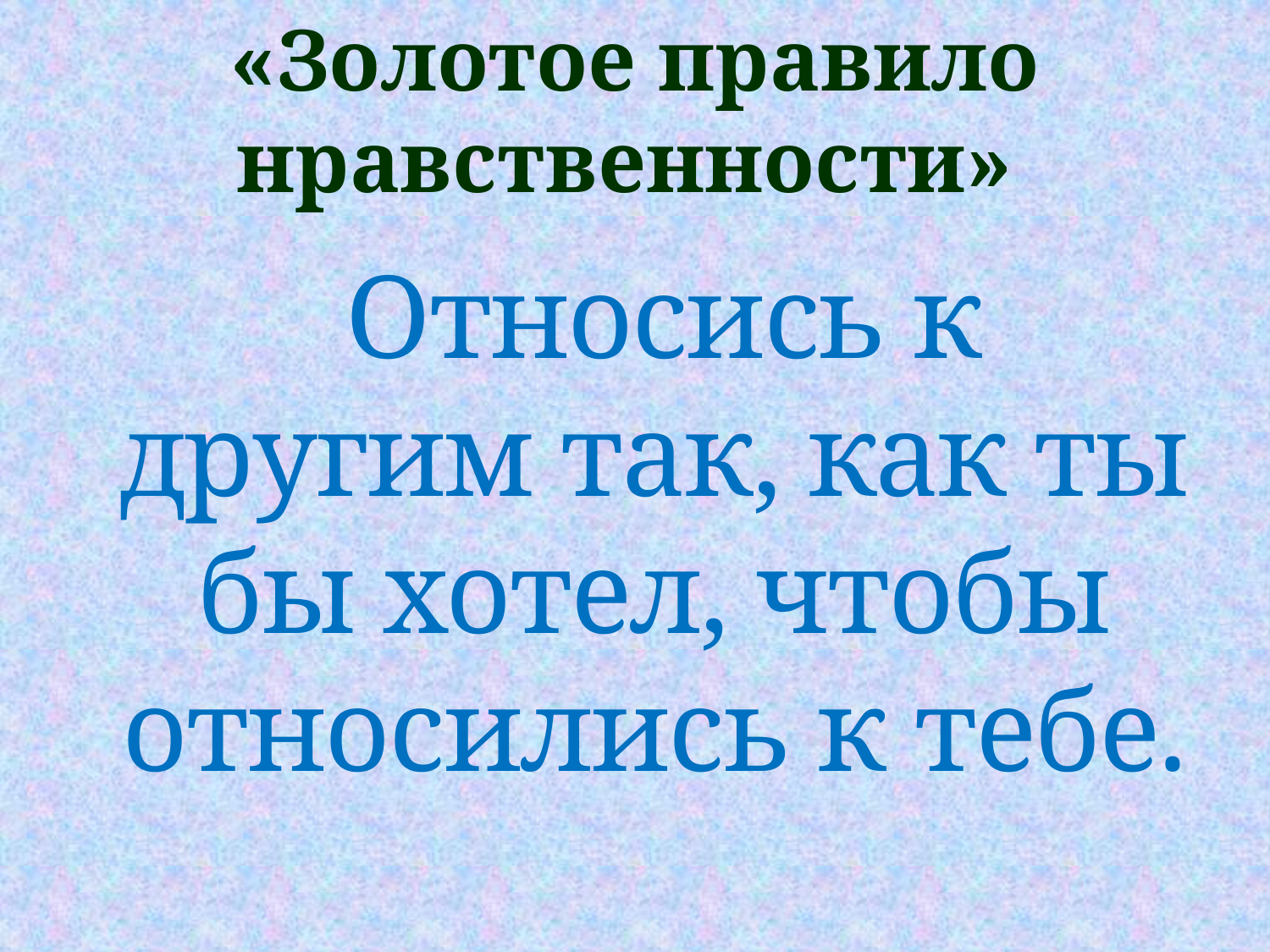

#
«Золотое правило нравственности»
  Относись к другим так, как ты бы хотел, чтобы относились к тебе.